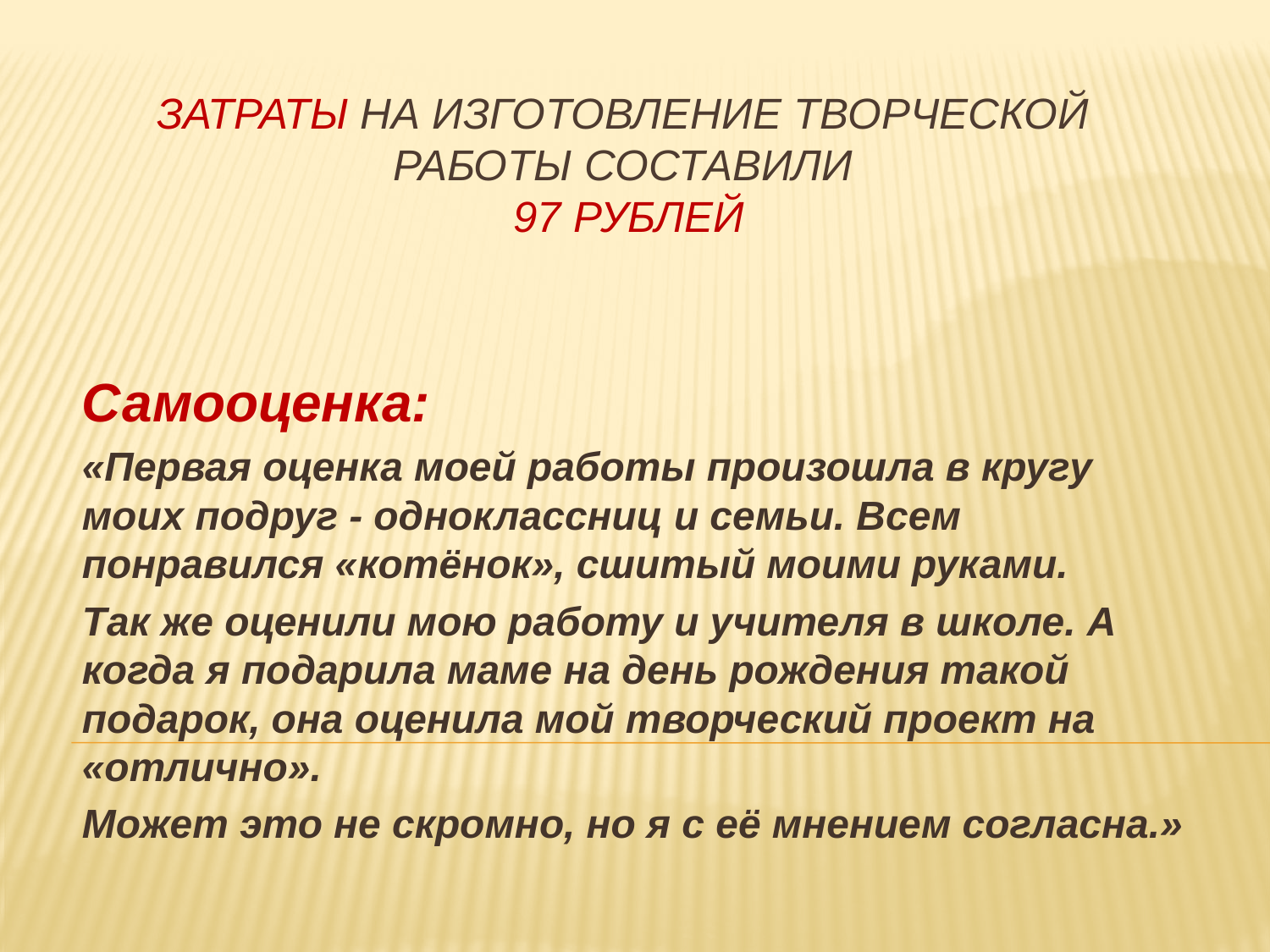

# Затраты на изготовление творческой  работы составили 97 рублей
Самооценка:
«Первая оценка моей работы произошла в кругу моих подруг - одноклассниц и семьи. Всем понравился «котёнок», сшитый моими руками.
Так же оценили мою работу и учителя в школе. А когда я подарила маме на день рождения такой подарок, она оценила мой творческий проект на «отлично».
Может это не скромно, но я с её мнением согласна.»